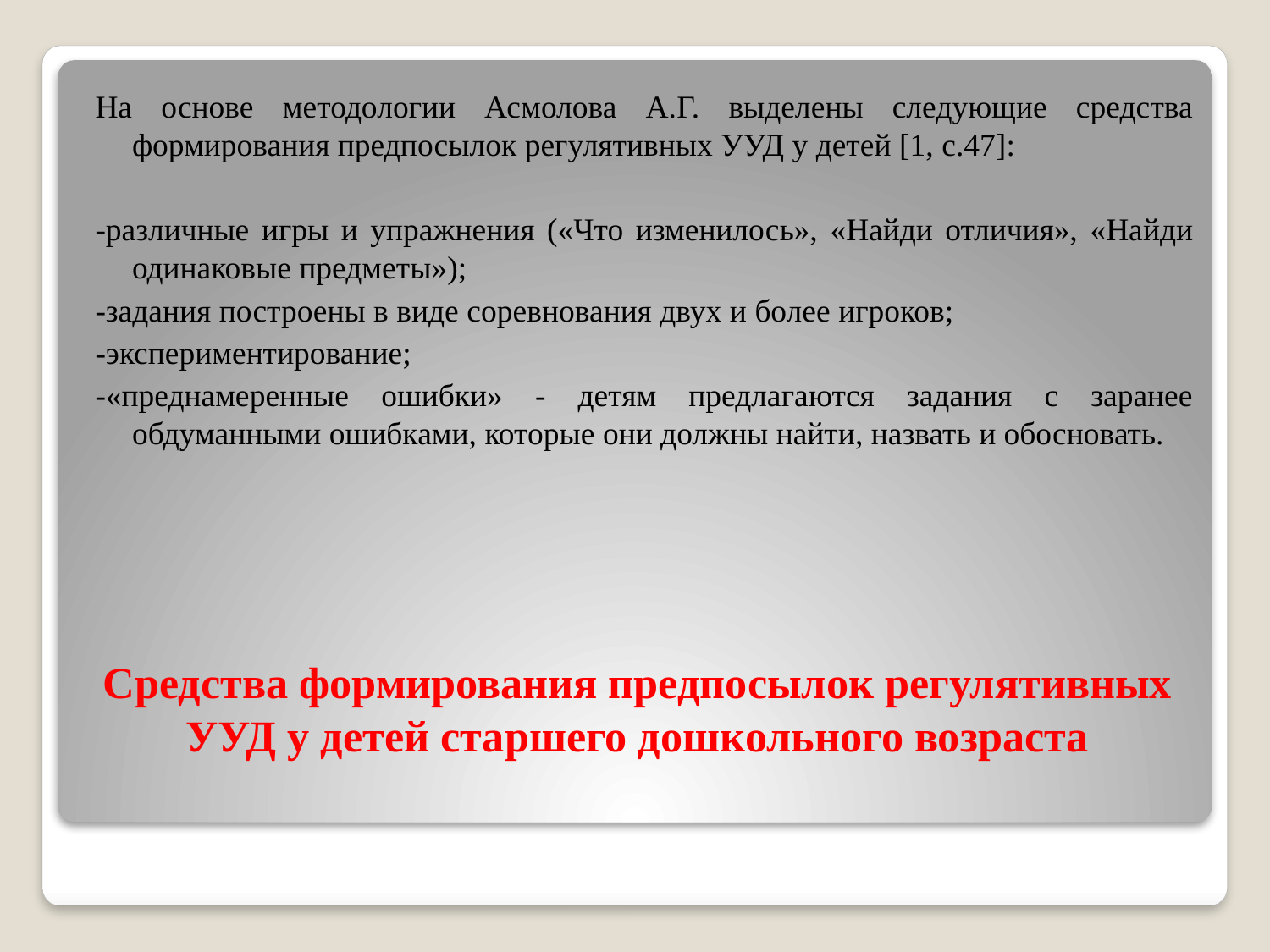

На основе методологии Асмолова А.Г. выделены следующие средства формирования предпосылок регулятивных УУД у детей [1, с.47]:

-различные игры и упражнения («Что изменилось», «Найди отличия», «Найди одинаковые предметы»);
-задания построены в виде соревнования двух и более игроков;
-экспериментирование;
-«преднамеренные ошибки» - детям предлагаются задания с заранее обдуманными ошибками, которые они должны найти, назвать и обосновать.
# Средства формирования предпосылок регулятивных УУД у детей старшего дошкольного возраста